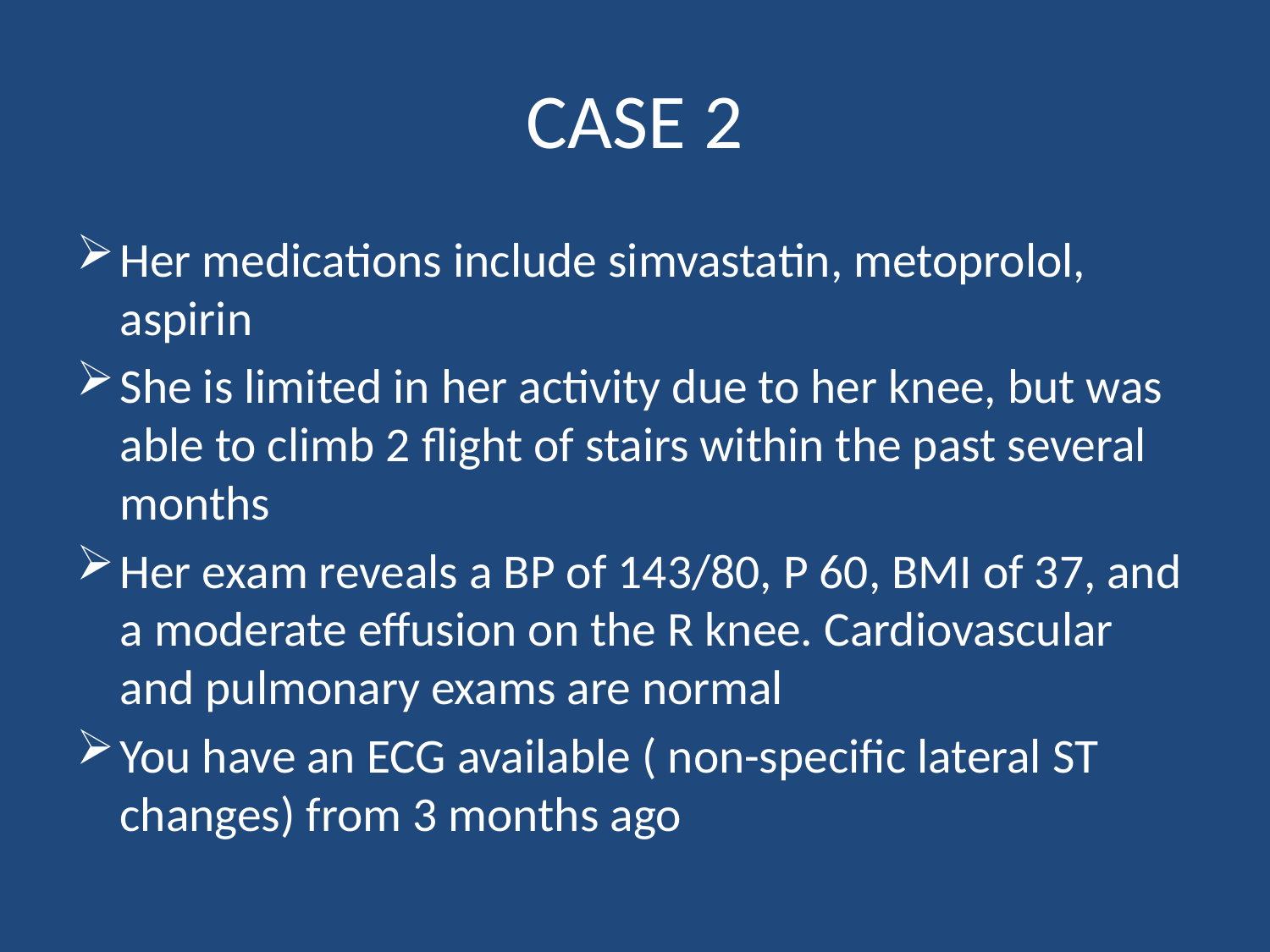

# CASE 2
Her medications include simvastatin, metoprolol, aspirin
She is limited in her activity due to her knee, but was able to climb 2 flight of stairs within the past several months
Her exam reveals a BP of 143/80, P 60, BMI of 37, and a moderate effusion on the R knee. Cardiovascular and pulmonary exams are normal
You have an ECG available ( non-specific lateral ST changes) from 3 months ago